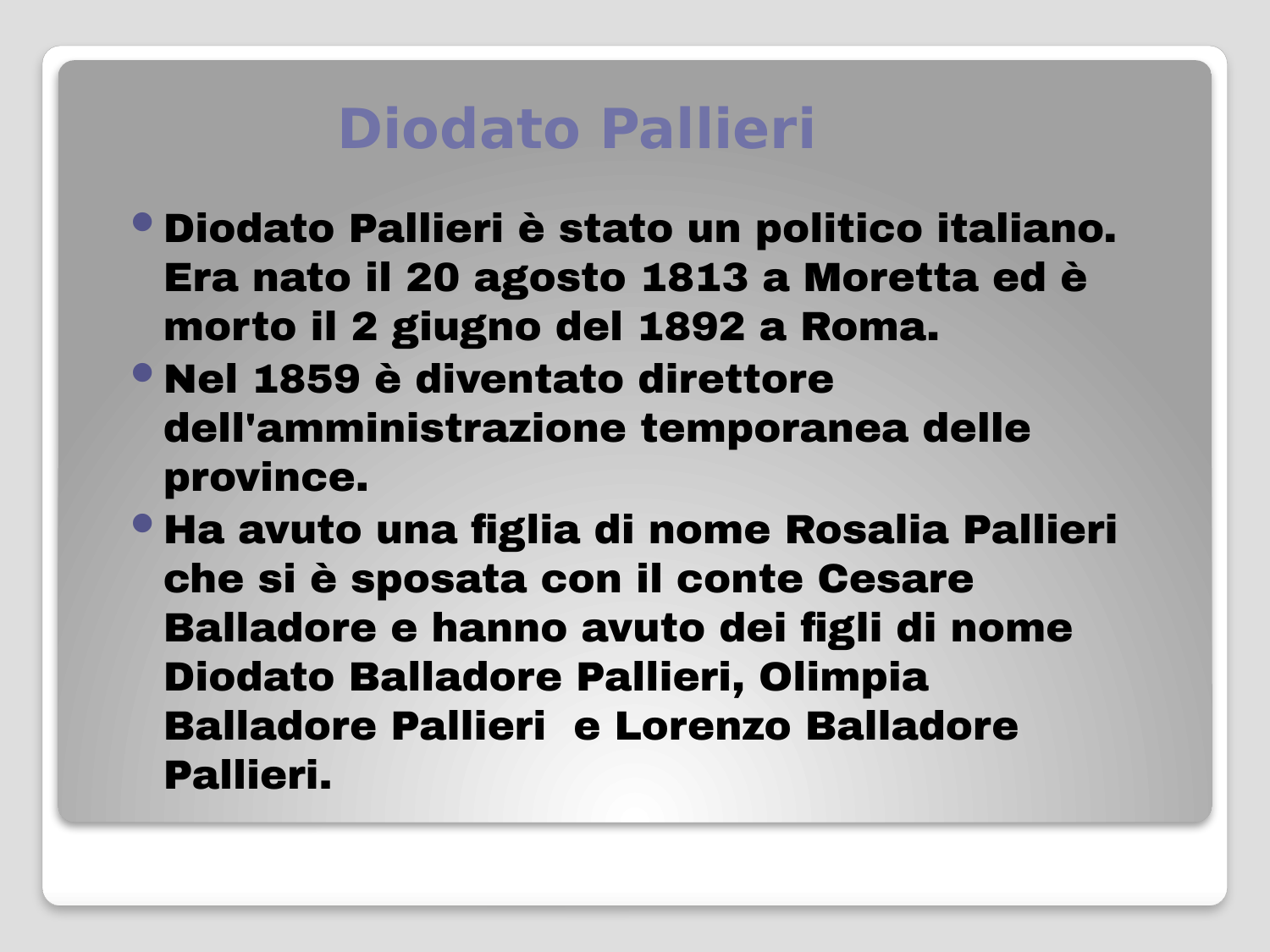

# Diodato Pallieri

Diodato Pallieri è stato un politico italiano. Era nato il 20 agosto 1813 a Moretta ed è morto il 2 giugno del 1892 a Roma.
Nel 1859 è diventato direttore dell'amministrazione temporanea delle province.
Ha avuto una figlia di nome Rosalia Pallieri che si è sposata con il conte Cesare Balladore e hanno avuto dei figli di nome Diodato Balladore Pallieri, Olimpia Balladore Pallieri  e Lorenzo Balladore Pallieri.